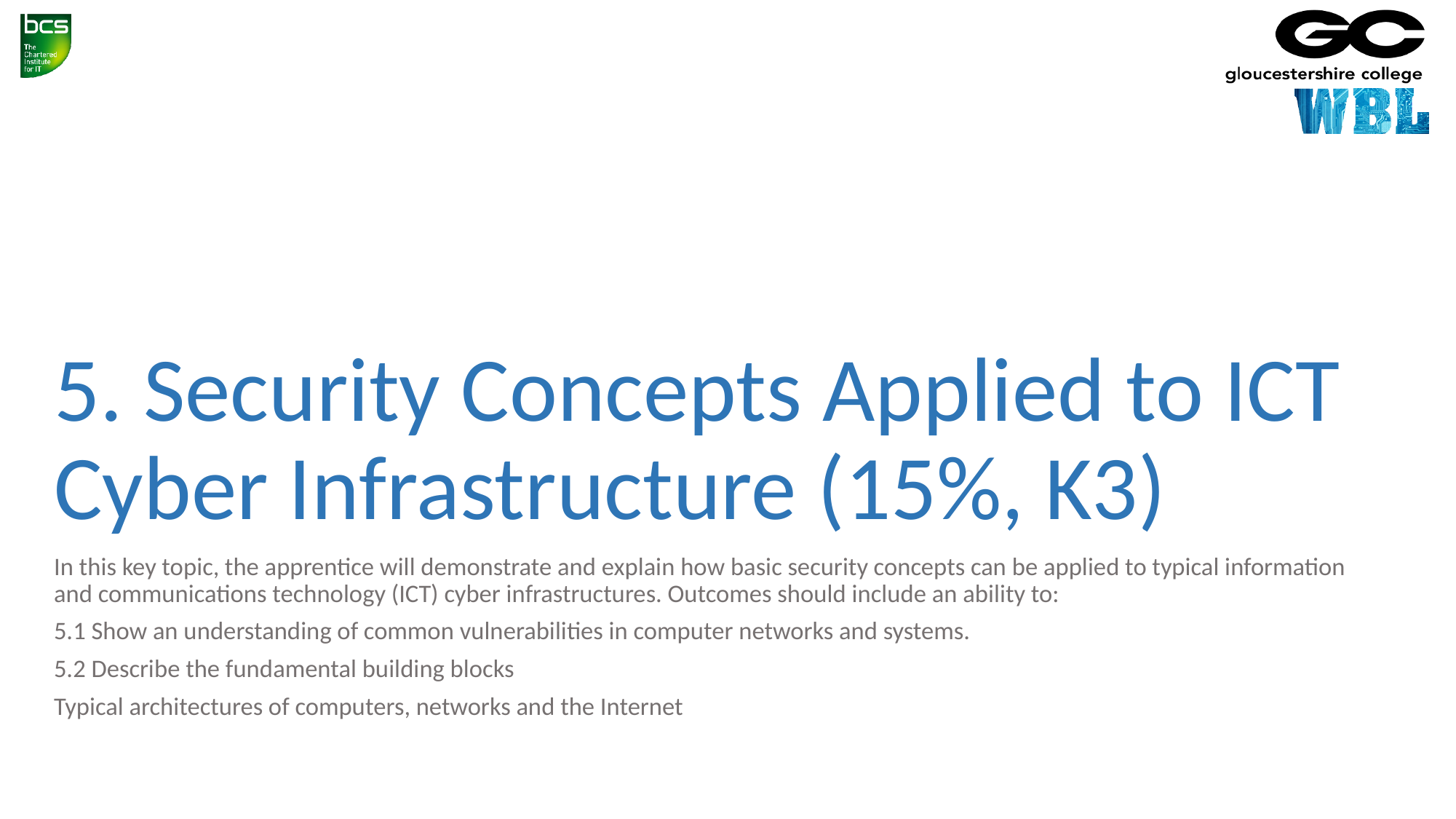

# 5. Security Concepts Applied to ICT Cyber Infrastructure (15%, K3)
In this key topic, the apprentice will demonstrate and explain how basic security concepts can be applied to typical information and communications technology (ICT) cyber infrastructures. Outcomes should include an ability to:
5.1 Show an understanding of common vulnerabilities in computer networks and systems.
5.2 Describe the fundamental building blocks
Typical architectures of computers, networks and the Internet